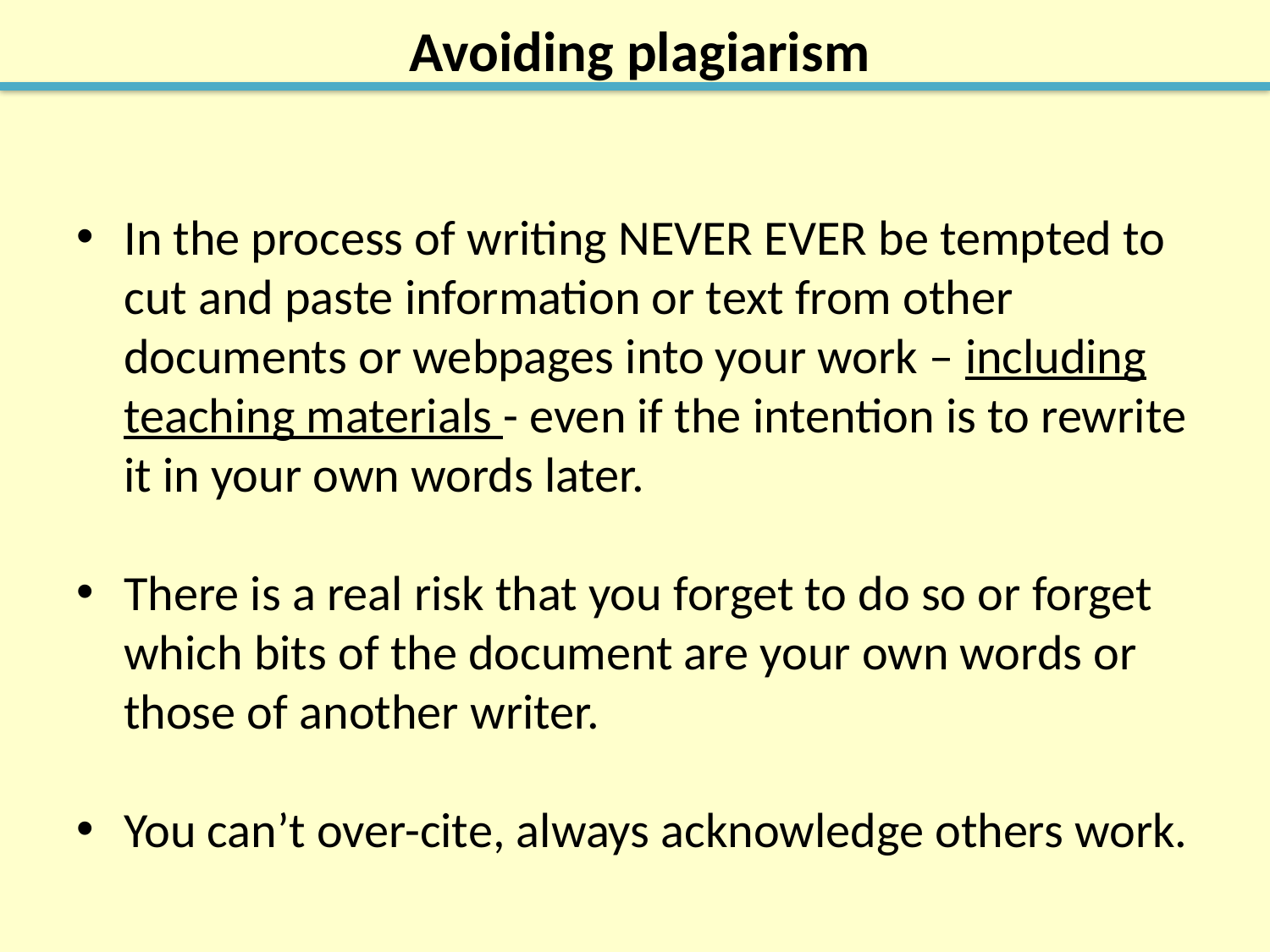

# Avoiding plagiarism
In the process of writing NEVER EVER be tempted to cut and paste information or text from other documents or webpages into your work – including teaching materials - even if the intention is to rewrite it in your own words later.

There is a real risk that you forget to do so or forget which bits of the document are your own words or those of another writer.

You can’t over-cite, always acknowledge others work.